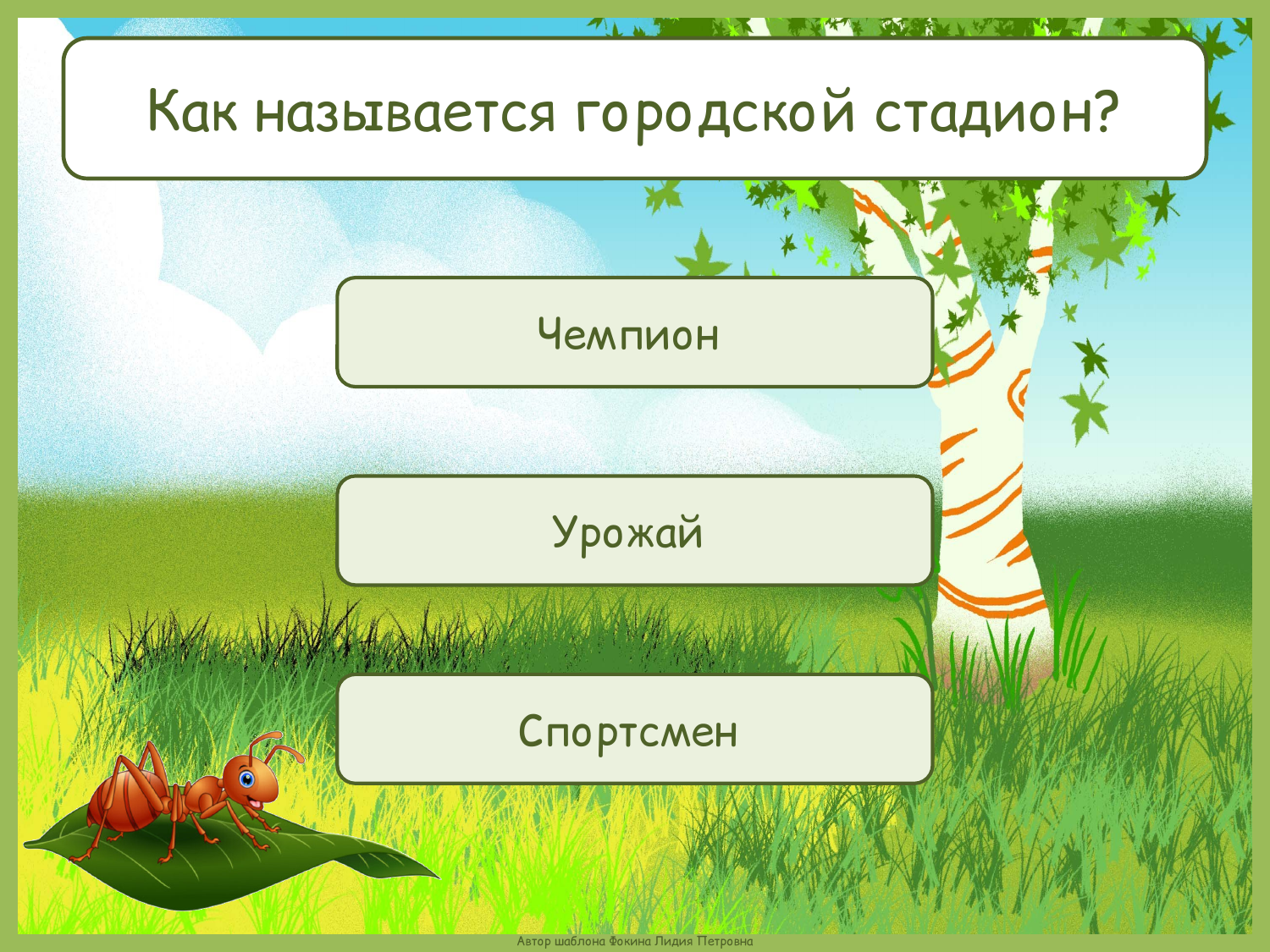

Как называется городской стадион?
Чемпион
Урожай
Спортсмен